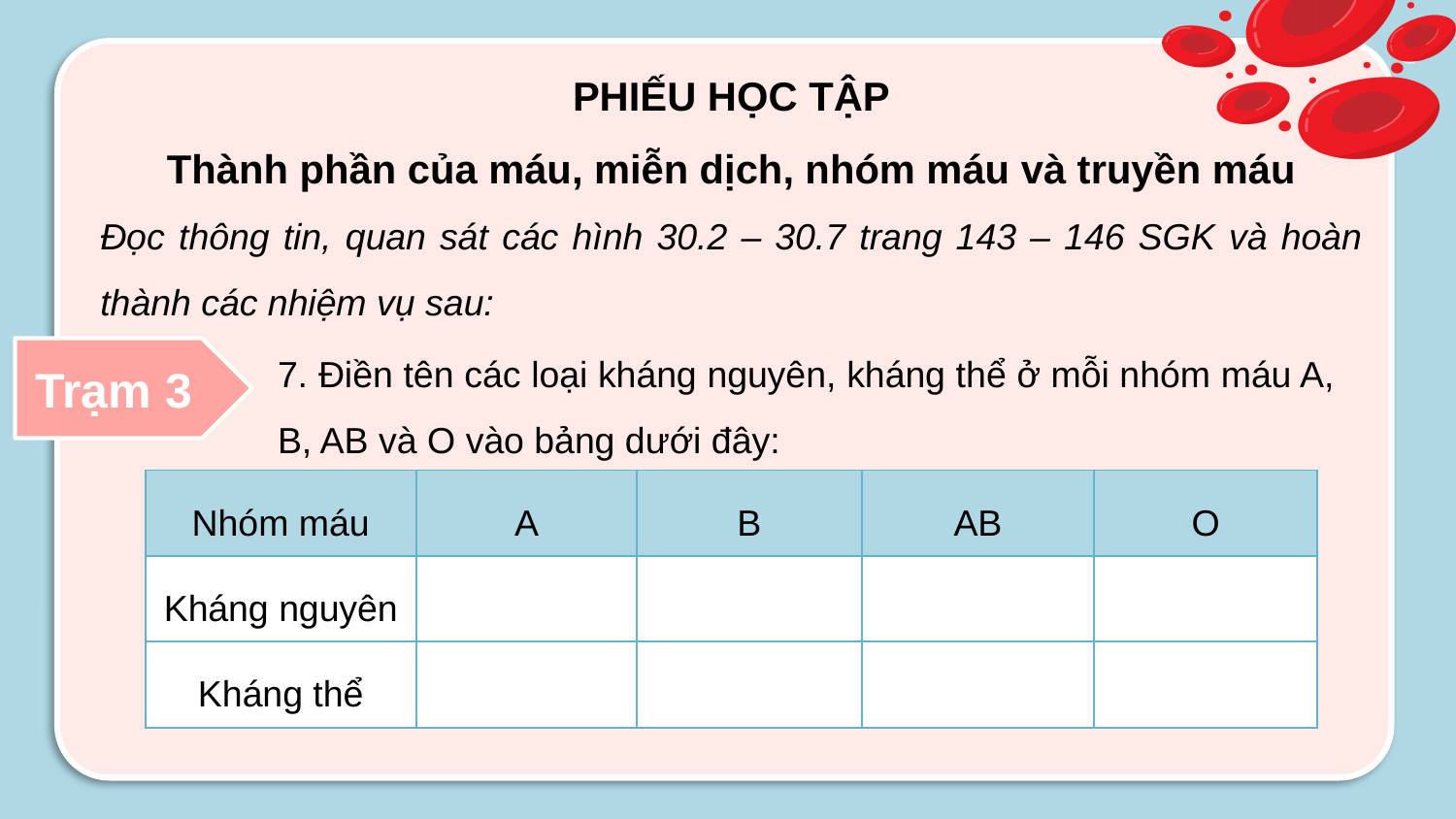

PHIẾU HỌC TẬP
Thành phần của máu, miễn dịch, nhóm máu và truyền máu
Đọc thông tin, quan sát các hình 30.2 – 30.7 trang 143 – 146 SGK và hoàn thành các nhiệm vụ sau:

7. Điền tên các loại kháng nguyên, kháng thể ở mỗi nhóm máu A, B, AB và O vào bảng dưới đây:
Trạm 3
| Nhóm máu | A | B | AB | O |
| --- | --- | --- | --- | --- |
| Kháng nguyên |  |  |  |  |
| Kháng thể |  |  |  |  |